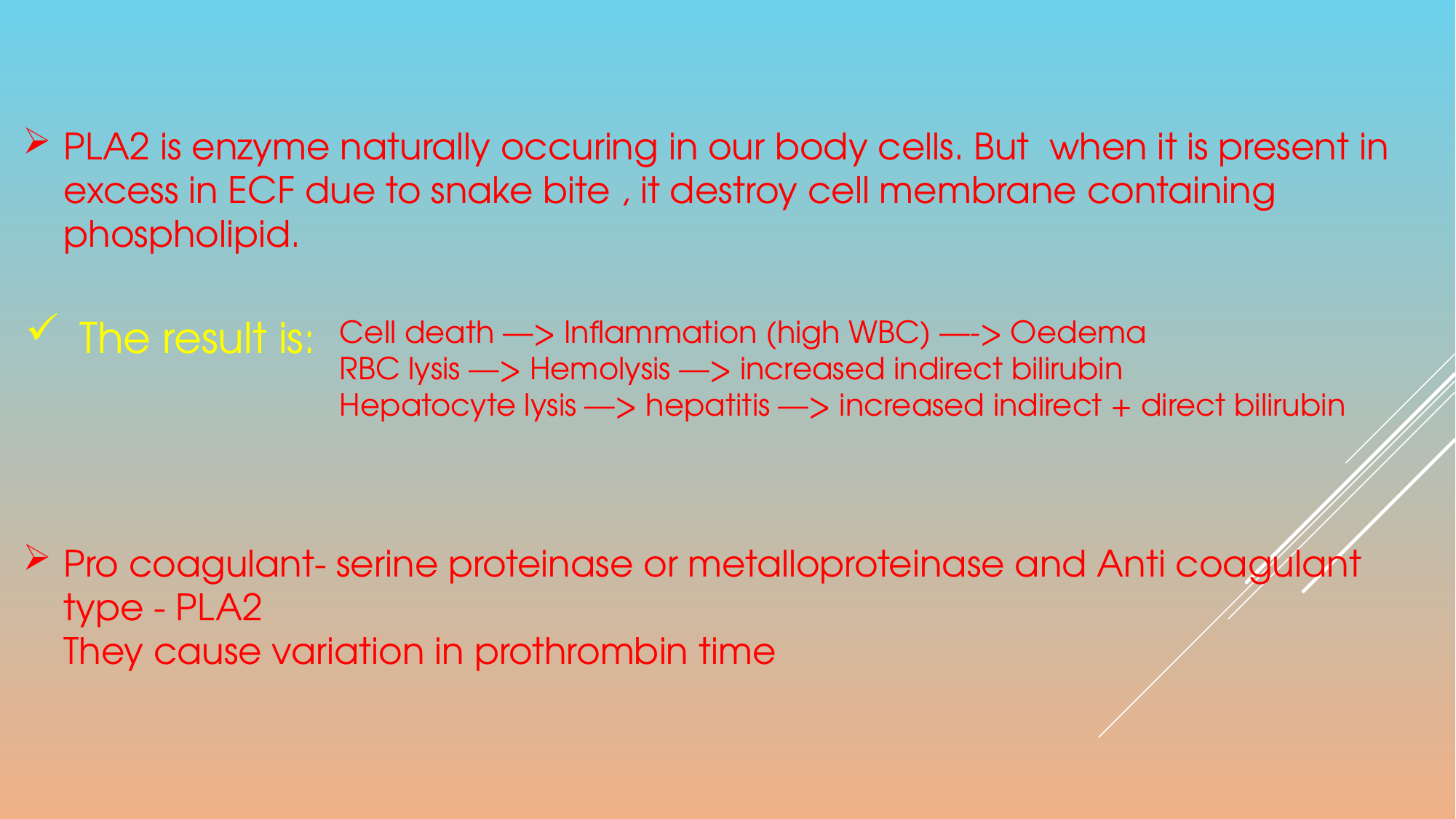

PLA2 is enzyme naturally occuring in our body cells. But  when it is present in     excess in ECF due to snake bite , it destroy cell membrane containing  phospholipid.
The result is:
Cell death —> Inflammation (high WBC) —-> Oedema
RBC lysis —> Hemolysis —> increased indirect bilirubin
Hepatocyte lysis —> hepatitis —> increased indirect + direct bilirubin
Pro coagulant- serine proteinase or metalloproteinase and Anti coagulant type - PLA2
They cause variation in prothrombin time